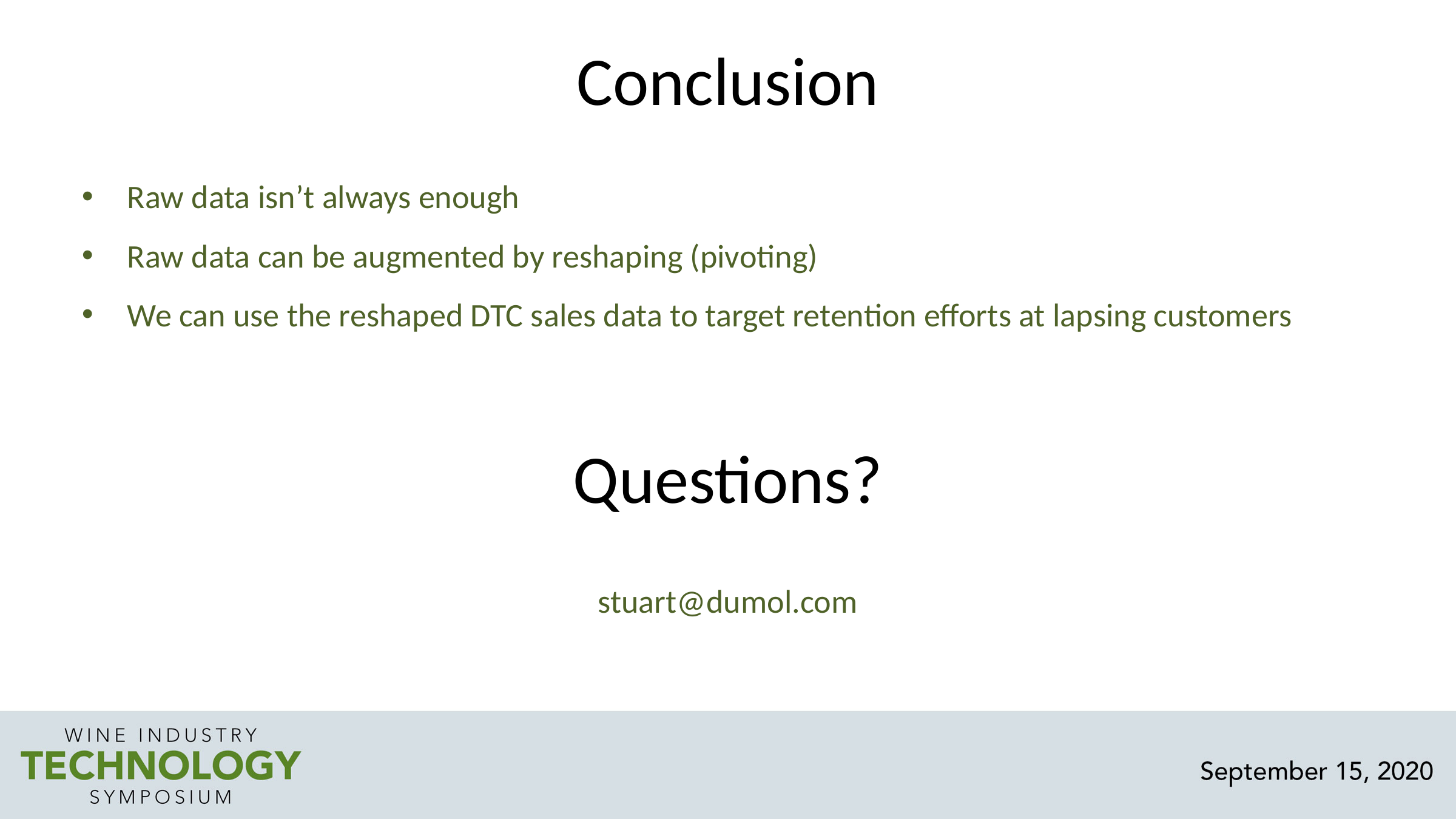

# Conclusion
Raw data isn’t always enough
Raw data can be augmented by reshaping (pivoting)
We can use the reshaped DTC sales data to target retention efforts at lapsing customers
Questions?
stuart@dumol.com